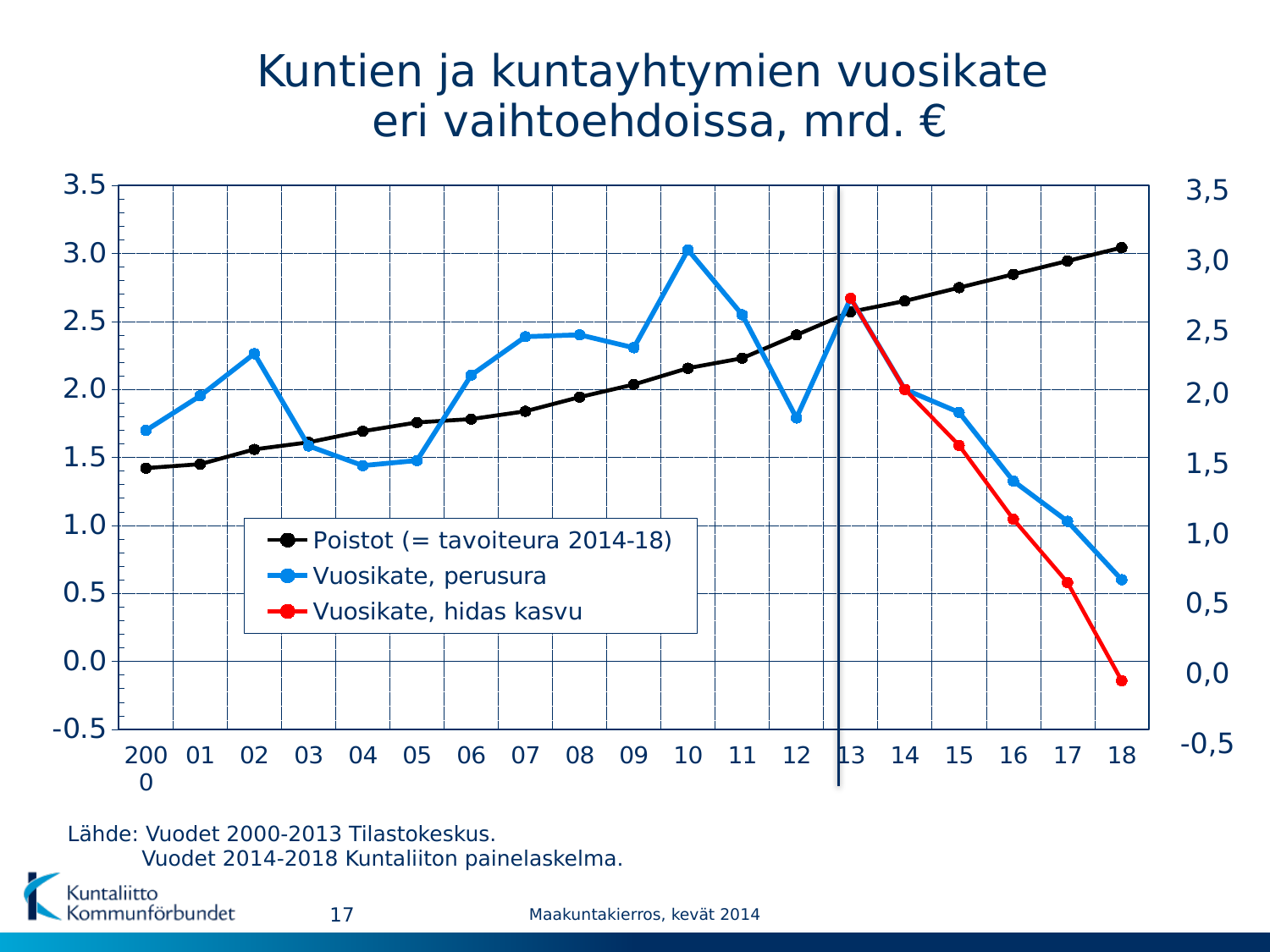

# Kuntien ja kuntayhtymien vuosikate eri vaihtoehdoissa, mrd. €

### Chart

| Category | Poistot (= tavoiteura 2014-18) | Vuosikate, perusura | Vuosikate, hidas kasvu |
|---|---|---|---|
| 2000 | 1.4211001845021554 | 1.6980993082430587 | None |
| 01 | 1.450036 | 1.9526890000000015 | None |
| 02 | 1.558839 | 2.2625569999999993 | None |
| 03 | 1.6107130000000003 | 1.5842380000000045 | None |
| 04 | 1.6924940000000002 | 1.439824000000005 | None |
| 05 | 1.756859 | 1.476777999999998 | None |
| 06 | 1.7816869999999998 | 2.1043049999999996 | None |
| 07 | 1.8389579999999999 | 2.387213000000001 | None |
| 08 | 1.9434 | 2.4007989999999992 | None |
| 09 | 2.036107 | 2.306144000000001 | None |
| 10 | 2.155938 | 3.025494 | None |
| 11 | 2.229 | 2.548 | None |
| 12 | 2.4 | 1.79 | None |
| 13 | 2.57 | 2.6699999999999995 | 2.6699999999999995 |
| 14 | 2.65 | 1.9999999999999964 | 1.9999999999999964 |
| 15 | 2.74814814814815 | 1.8306949618052568 | 1.5881999999999967 |
| 16 | 2.8462962962963 | 1.3263616860060745 | 1.0457836399999954 |
| 17 | 2.94444444444445 | 1.0298608672109633 | 0.5795566114399936 |
| 18 | 3.04259259259259 | 0.6003361068583648 | -0.1421568701089604 |
3,5
3,0
2,5
2,0
1,5
1,0
0,5
0,0
-0,5
Lähde: Vuodet 2000-2013 Tilastokeskus.
           Vuodet 2014-2018 Kuntaliiton painelaskelma.
17
Maakuntakierros, kevät 2014